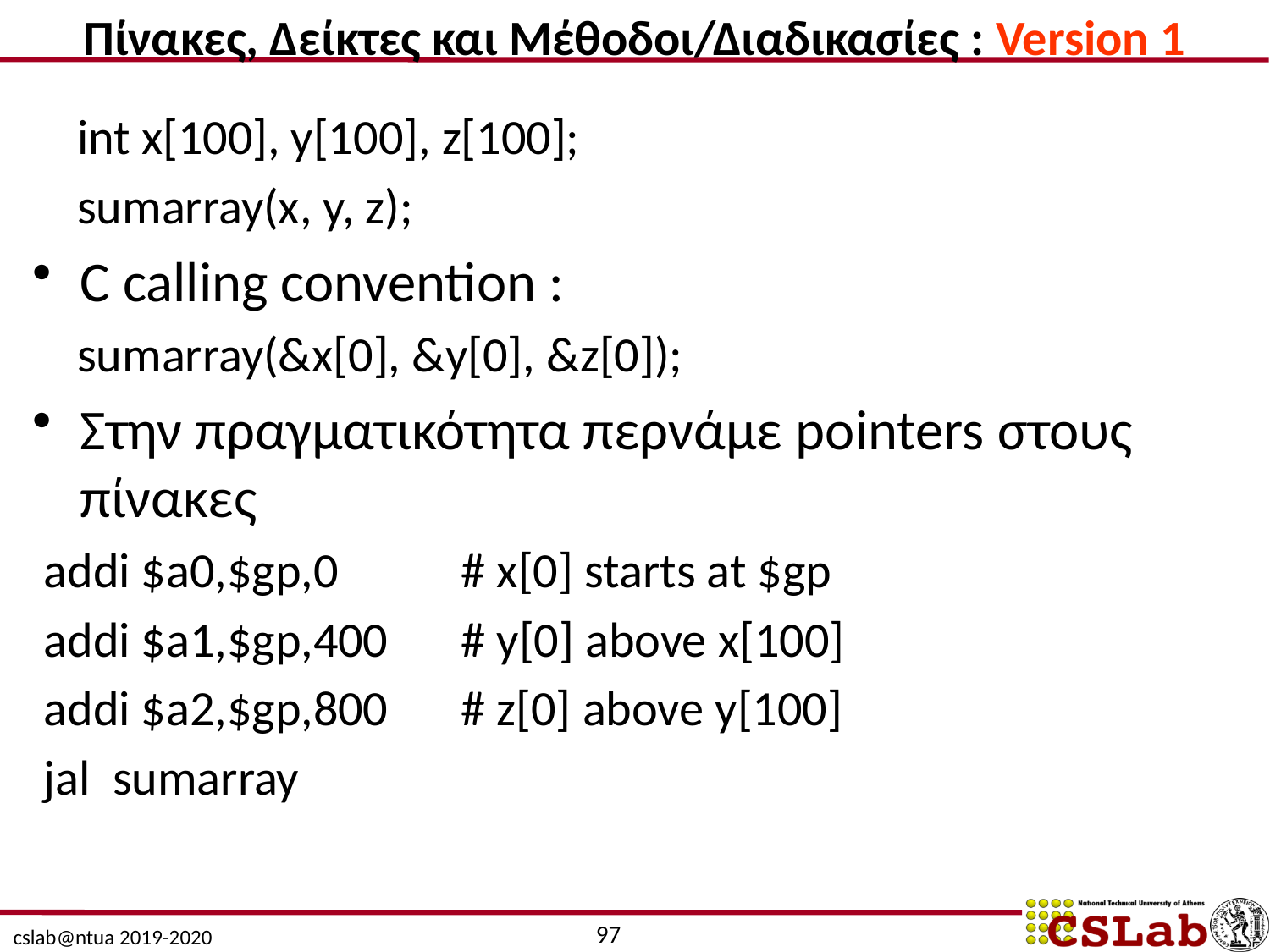

Πίνακες, Δείκτες και Μέθοδοι/Διαδικασίες : Version 1
    int x[100], y[100], z[100];
    sumarray(x, y, z);
C calling convention :
    sumarray(&x[0], &y[0], &z[0]);
Στην πραγματικότητα περνάμε pointers στους πίνακες
 addi $a0,$gp,0   	# x[0] starts at $gp
 addi $a1,$gp,400 	# y[0] above x[100]
 addi $a2,$gp,800 	# z[0] above y[100]
 jal  sumarray
97
cslab@ntua 2019-2020